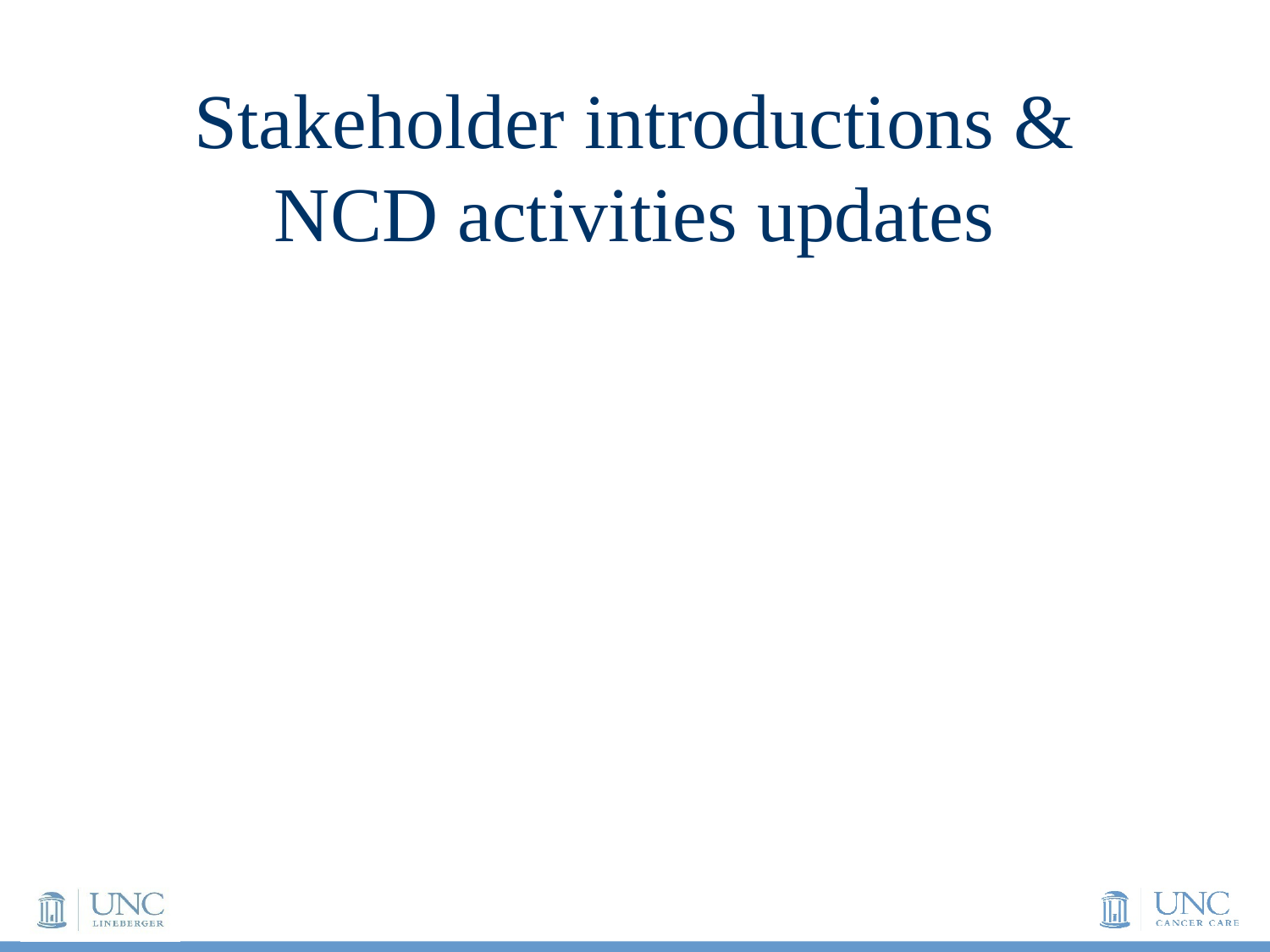

# Stakeholder introductions & NCD activities updates